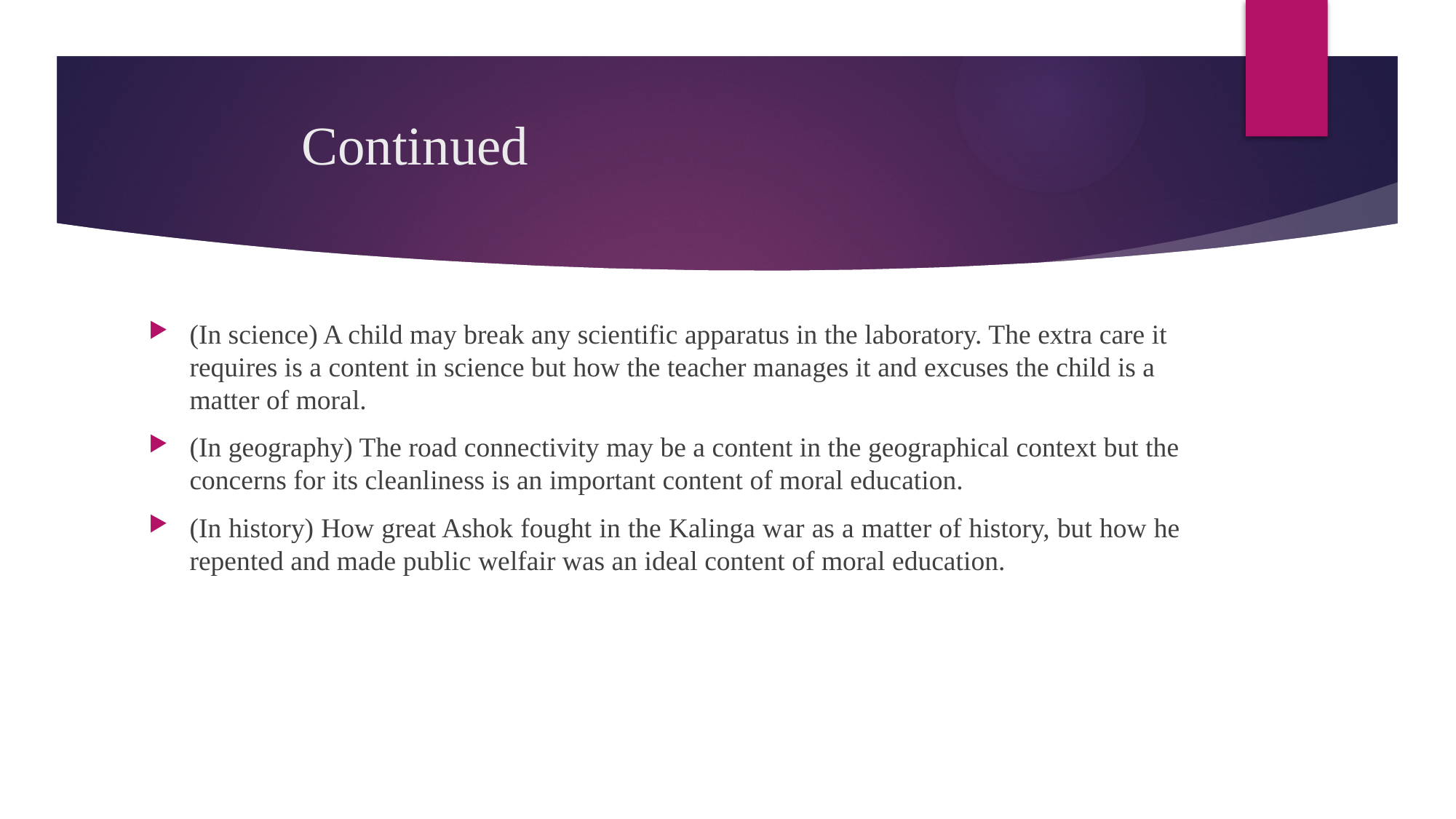

# Continued
(In science) A child may break any scientific apparatus in the laboratory. The extra care it requires is a content in science but how the teacher manages it and excuses the child is a matter of moral.
(In geography) The road connectivity may be a content in the geographical context but the concerns for its cleanliness is an important content of moral education.
(In history) How great Ashok fought in the Kalinga war as a matter of history, but how he repented and made public welfair was an ideal content of moral education.